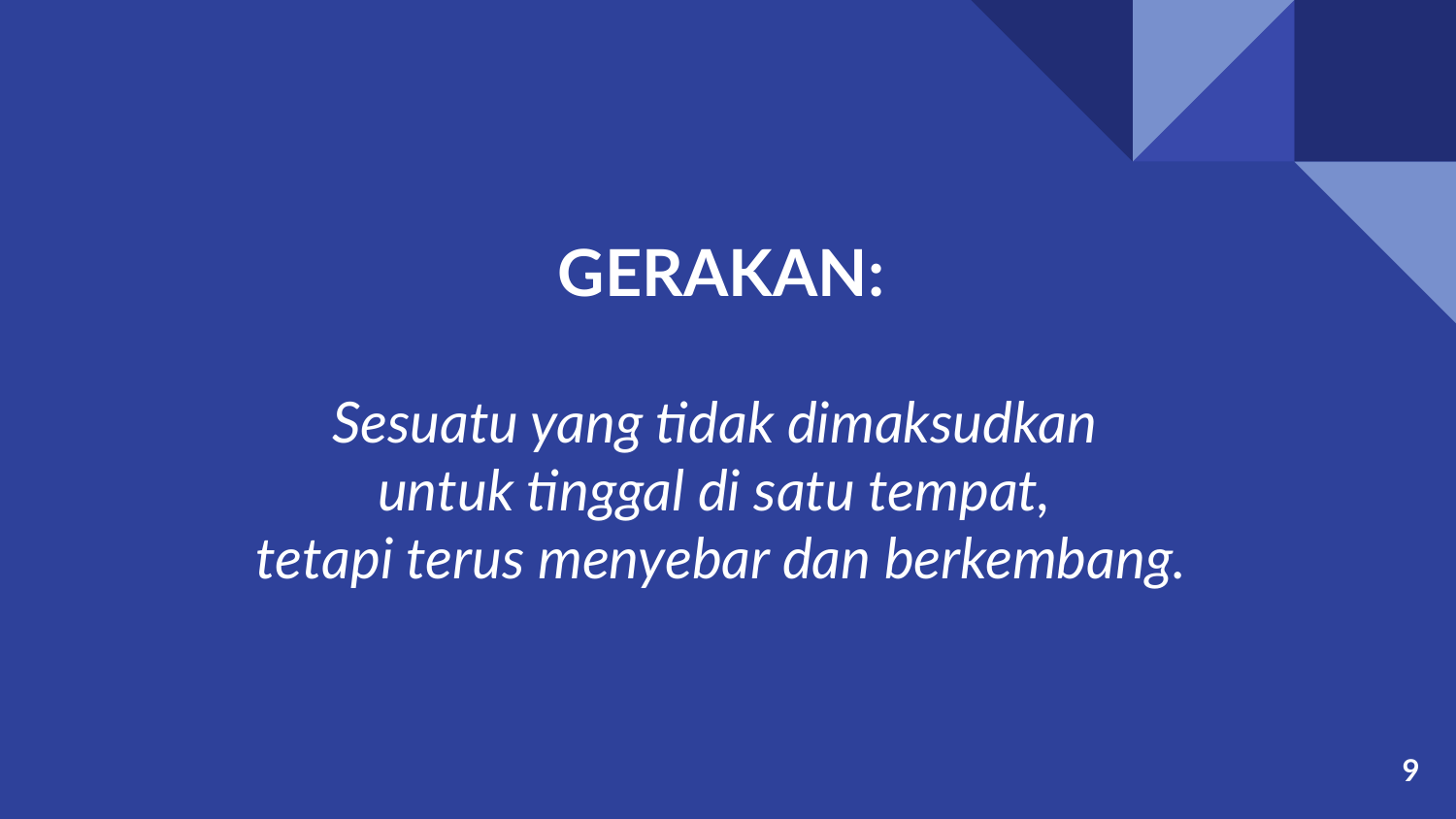

GERAKAN:

Sesuatu yang tidak dimaksudkan
untuk tinggal di satu tempat,
tetapi terus menyebar dan berkembang.
9